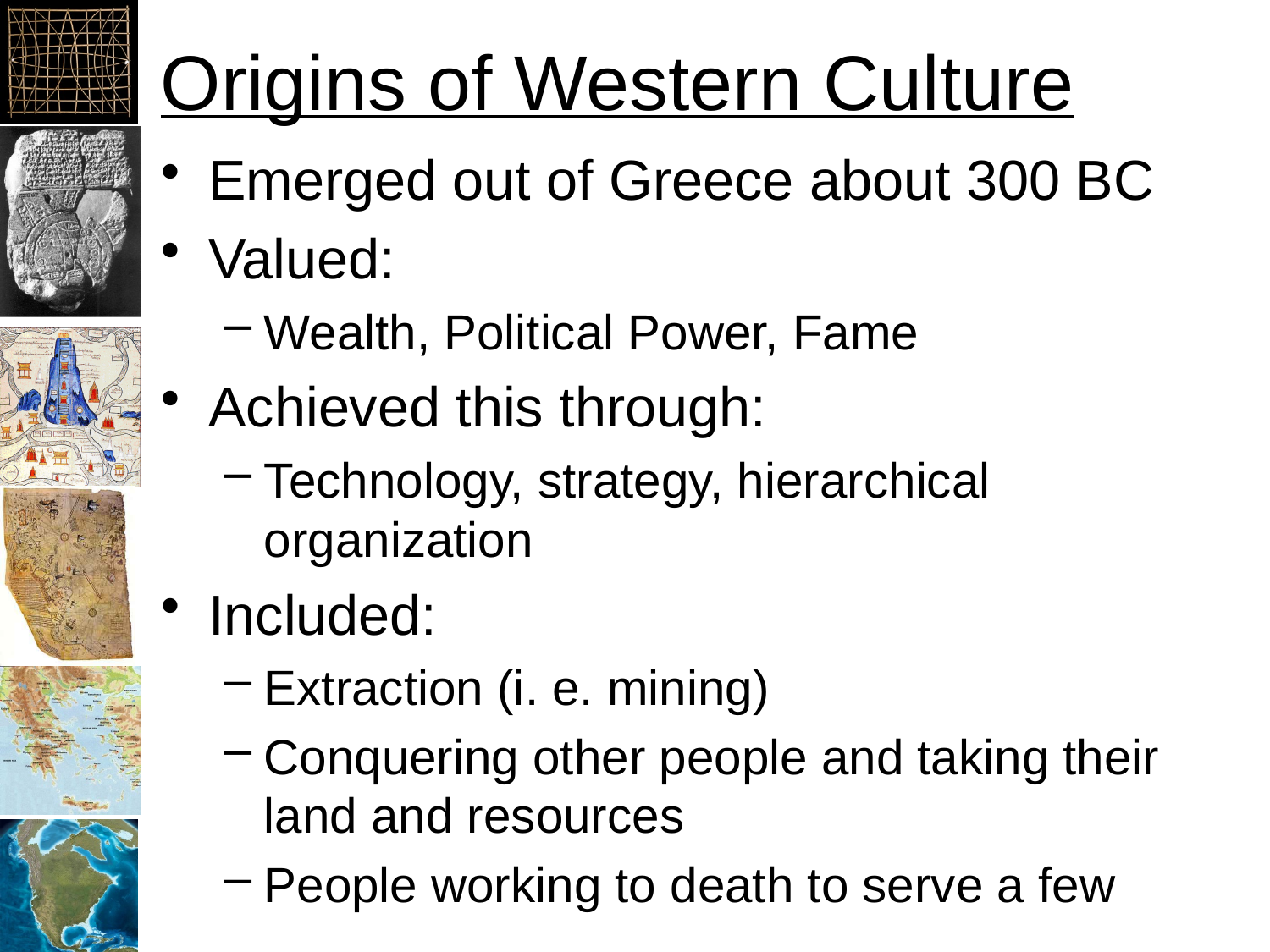

# Origins of Western Culture
Emerged out of Greece about 300 BC
Valued:
Wealth, Political Power, Fame
Achieved this through:
Technology, strategy, hierarchical organization
Included:
Extraction (i. e. mining)
Conquering other people and taking their land and resources
People working to death to serve a few